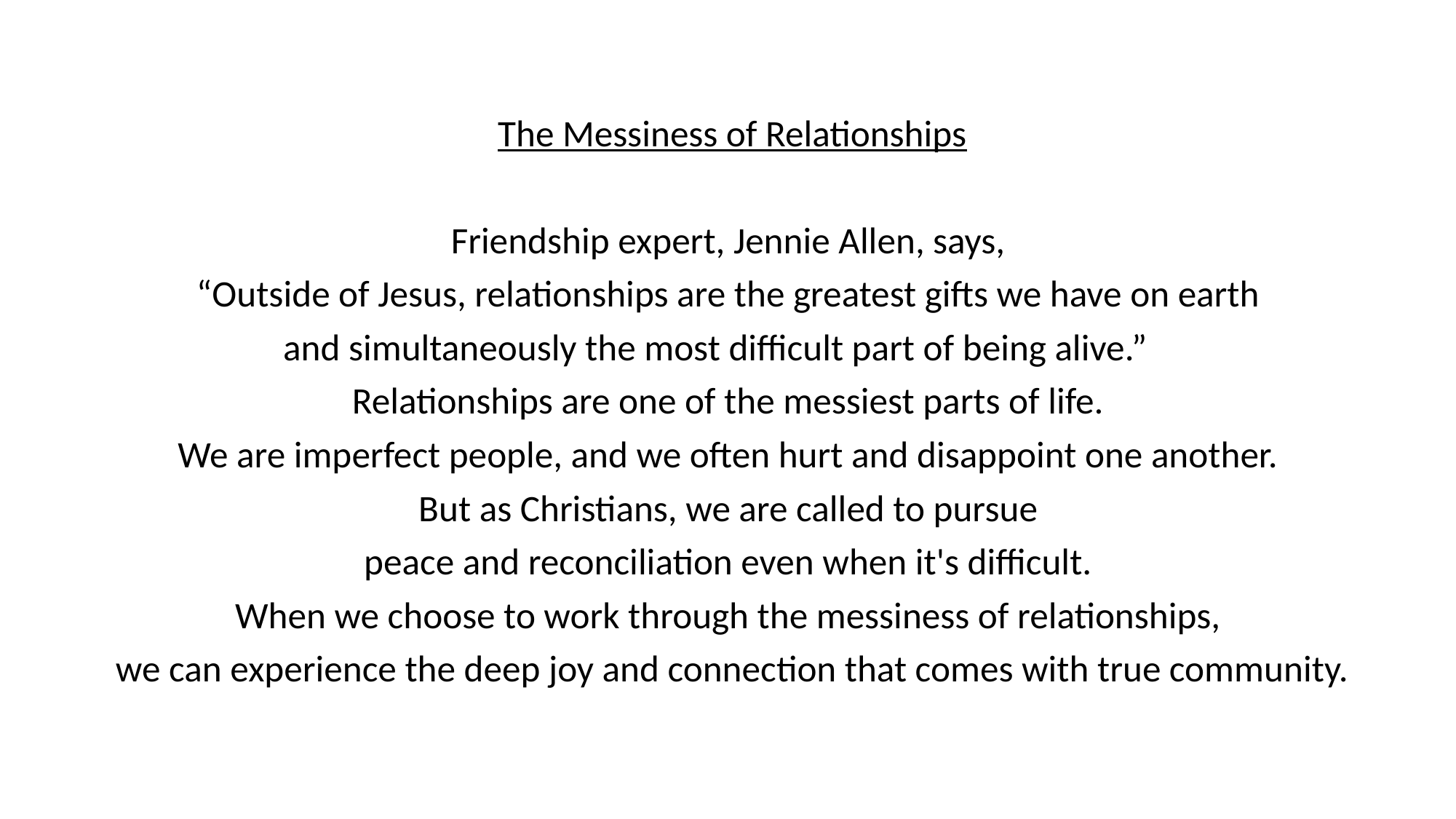

The Messiness of Relationships

Friendship expert, Jennie Allen, says,
“Outside of Jesus, relationships are the greatest gifts we have on earth
and simultaneously the most difficult part of being alive.”
Relationships are one of the messiest parts of life.
We are imperfect people, and we often hurt and disappoint one another.
But as Christians, we are called to pursue
peace and reconciliation even when it's difficult.
When we choose to work through the messiness of relationships,
we can experience the deep joy and connection that comes with true community.